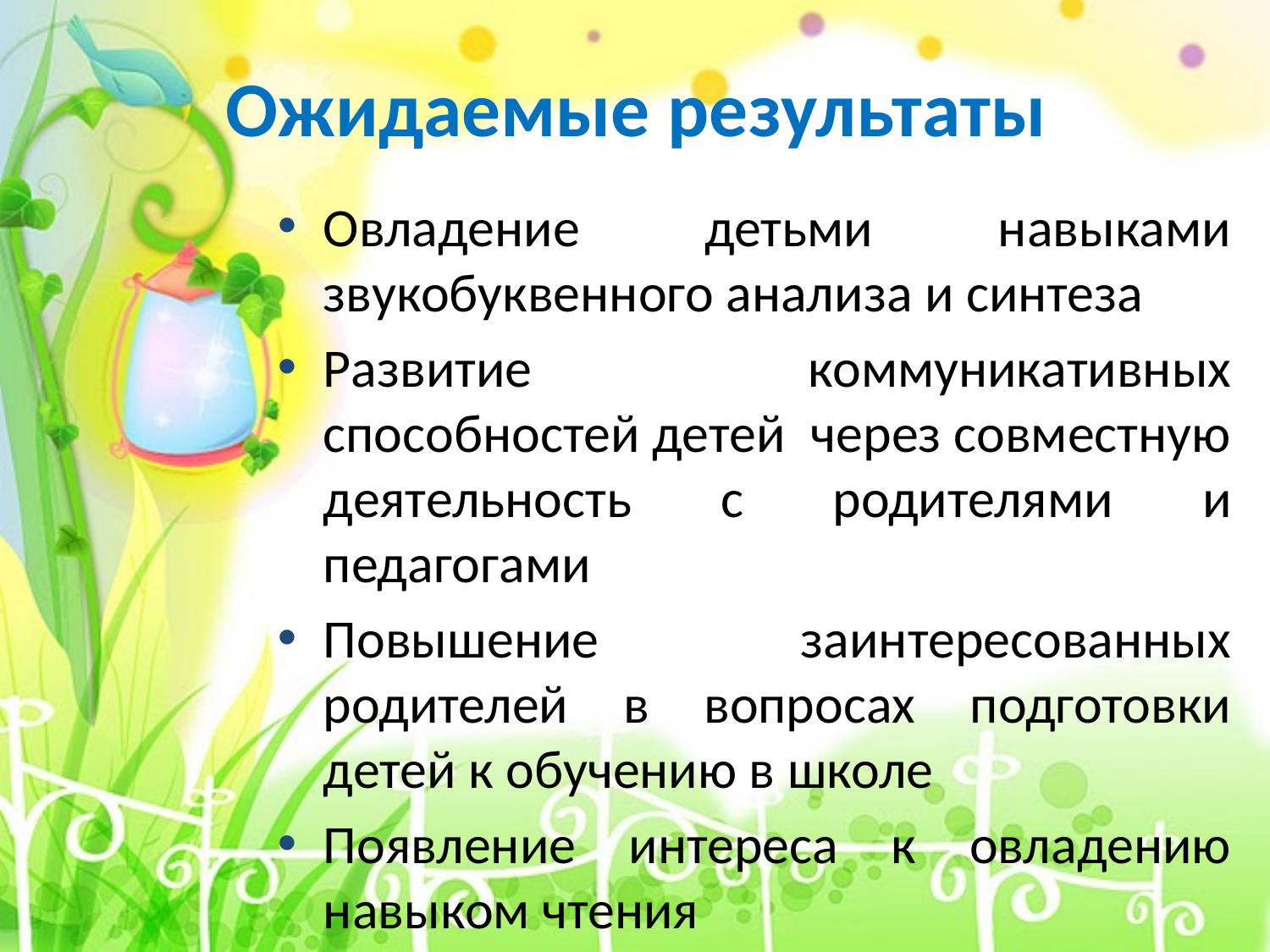

# Ожидаемые результаты
Овладение детьми навыками звукобуквенного анализа и синтеза
Развитие коммуникативных способностей детей  через совместную деятельность с родителями и педагогами
Повышение заинтересованных родителей в вопросах подготовки детей к обучению в школе
Появление интереса к овладению навыком чтения